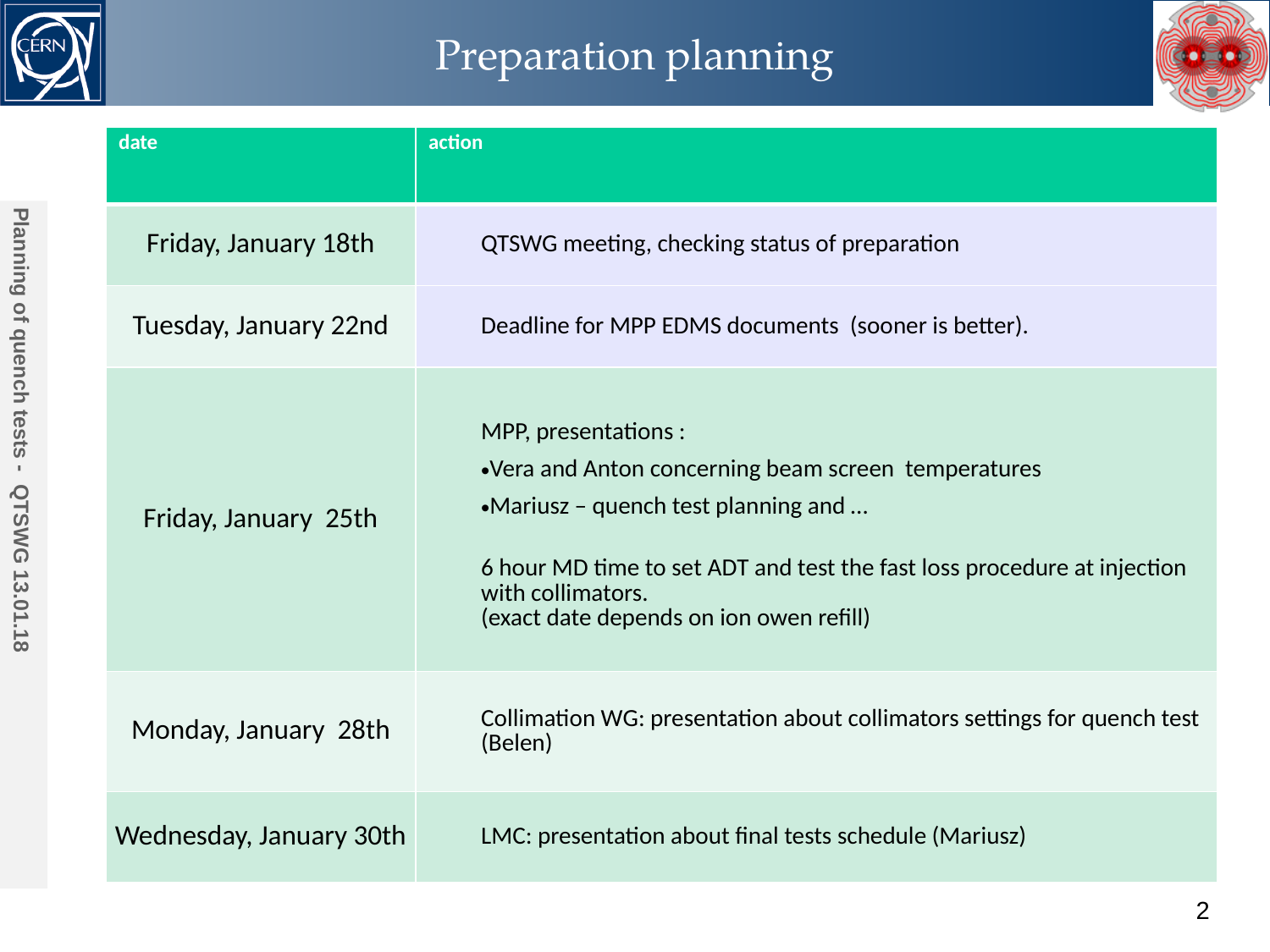

Preparation planning
| date | action |
| --- | --- |
| Friday, January 18th | QTSWG meeting, checking status of preparation |
| Tuesday, January 22nd | Deadline for MPP EDMS documents (sooner is better). |
| Friday, January 25th | MPP, presentations : Vera and Anton concerning beam screen temperatures Mariusz – quench test planning and … 6 hour MD time to set ADT and test the fast loss procedure at injection with collimators. (exact date depends on ion owen refill) |
| Monday, January 28th | Collimation WG: presentation about collimators settings for quench test (Belen) |
| Wednesday, January 30th | LMC: presentation about final tests schedule (Mariusz) |
Planning of quench tests -  QTSWG 13.01.18
Acknowledgements:
2